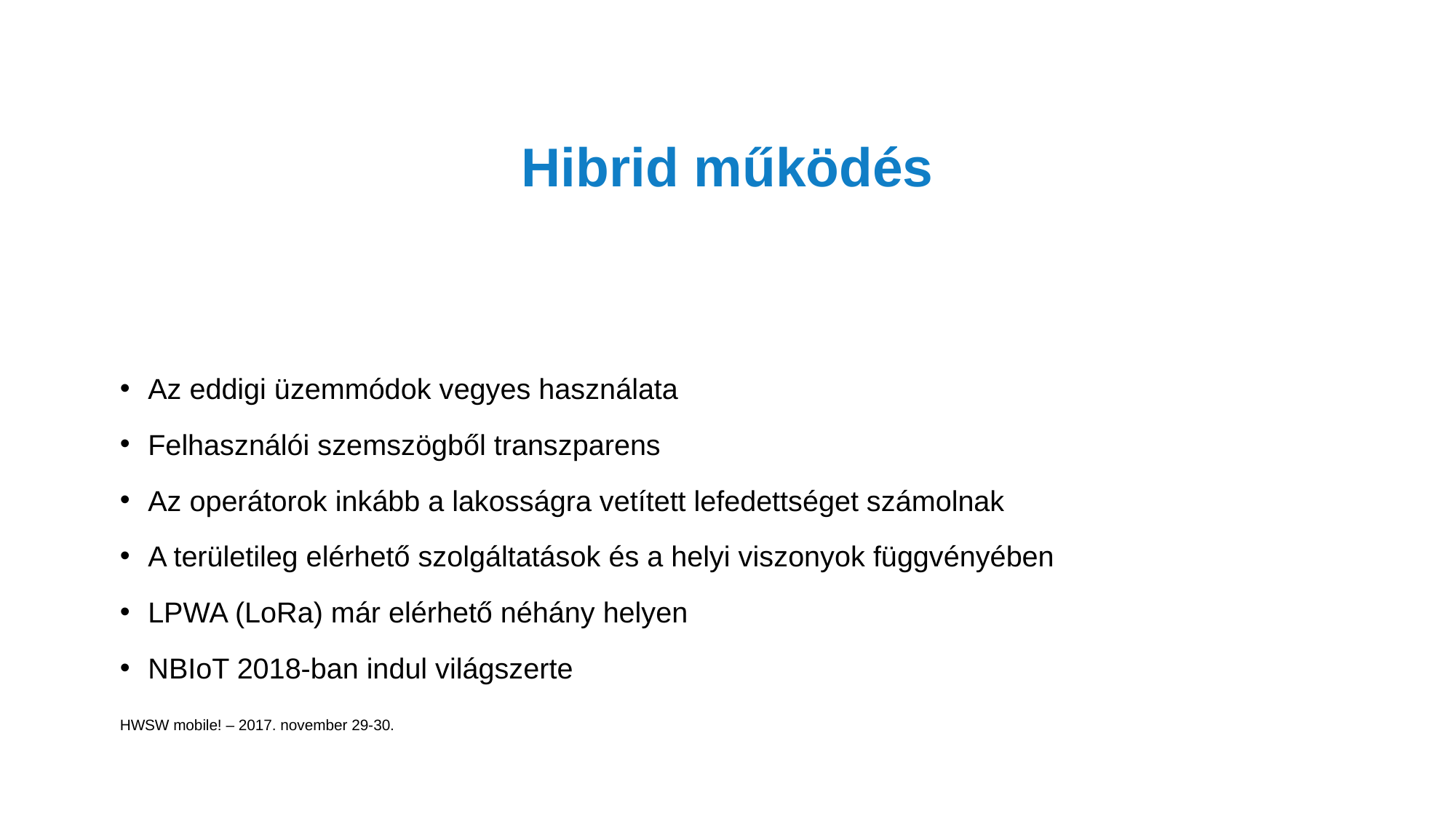

# Hibrid működés
Az eddigi üzemmódok vegyes használata
Felhasználói szemszögből transzparens
Az operátorok inkább a lakosságra vetített lefedettséget számolnak
A területileg elérhető szolgáltatások és a helyi viszonyok függvényében
LPWA (LoRa) már elérhető néhány helyen
NBIoT 2018-ban indul világszerte
HWSW mobile! – 2017. november 29-30.